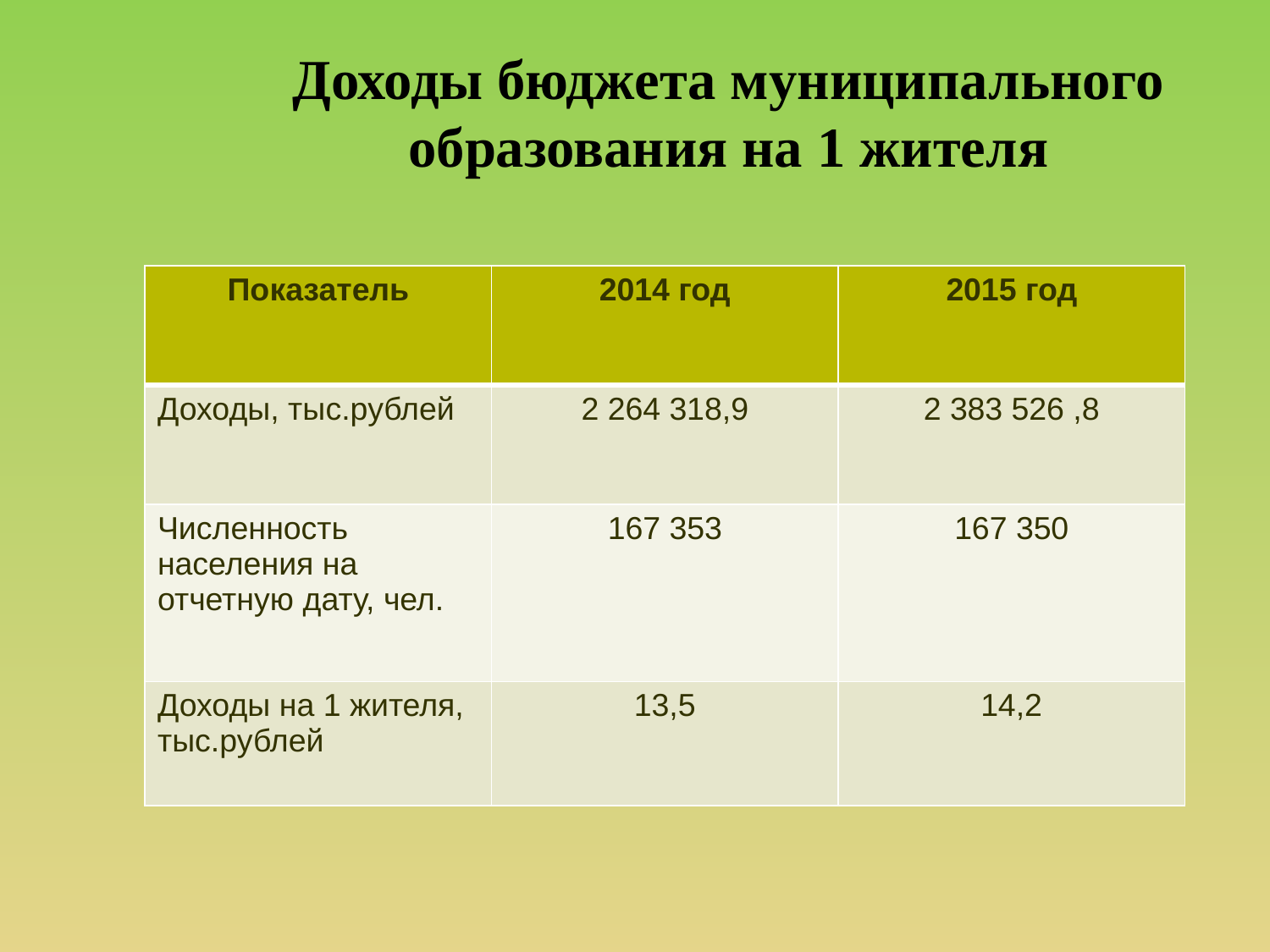

# Доходы бюджета муниципального образования на 1 жителя
| Показатель | 2014 год | 2015 год |
| --- | --- | --- |
| Доходы, тыс.рублей | 2 264 318,9 | 2 383 526 ,8 |
| Численность населения на отчетную дату, чел. | 167 353 | 167 350 |
| Доходы на 1 жителя, тыс.рублей | 13,5 | 14,2 |